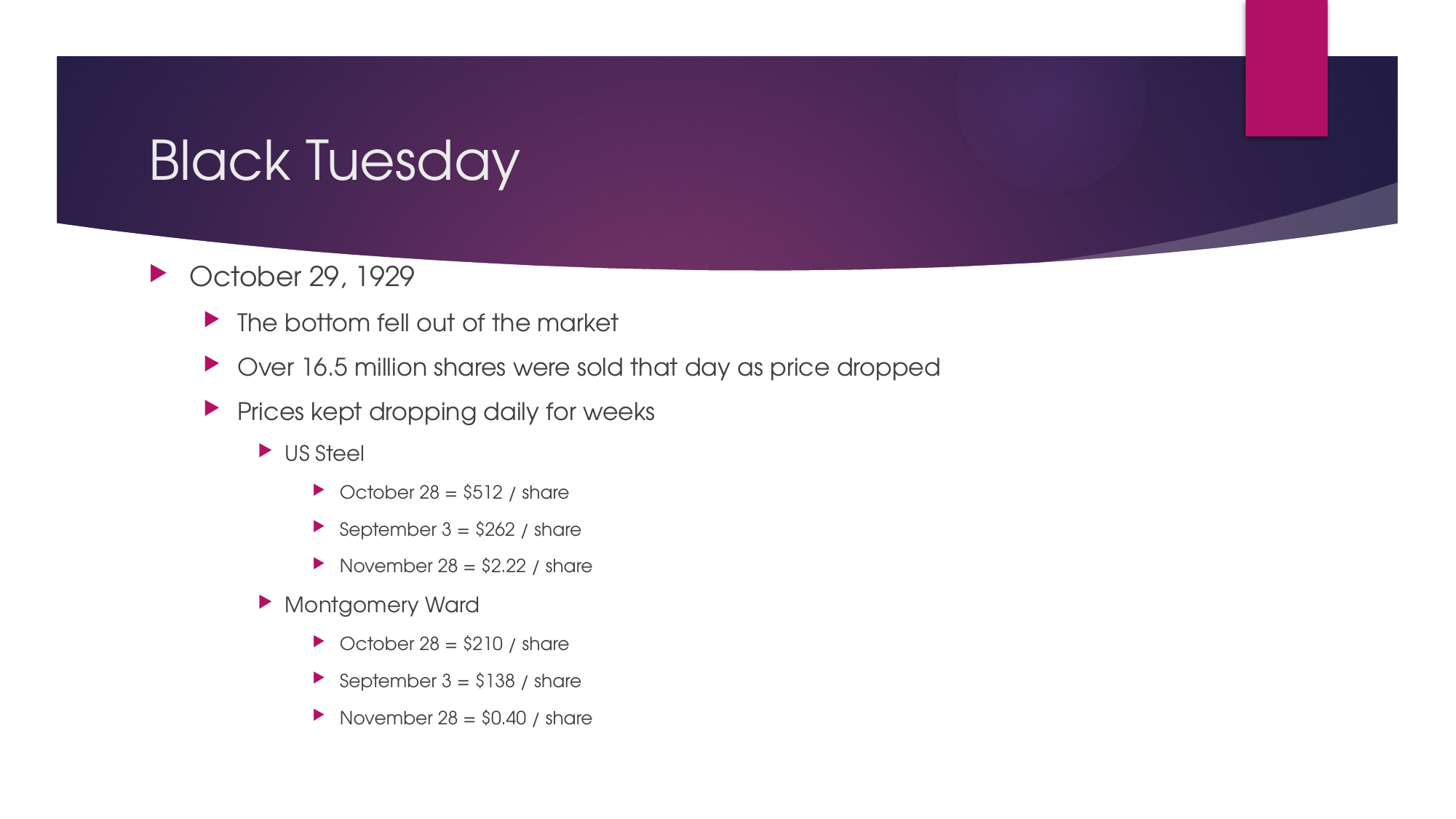

# Black Tuesday
October 29, 1929
The bottom fell out of the market
Over 16.5 million shares were sold that day as price dropped
Prices kept dropping daily for weeks
US Steel
October 28 = $512 / share
September 3 = $262 / share
November 28 = $2.22 / share
Montgomery Ward
October 28 = $210 / share
September 3 = $138 / share
November 28 = $0.40 / share